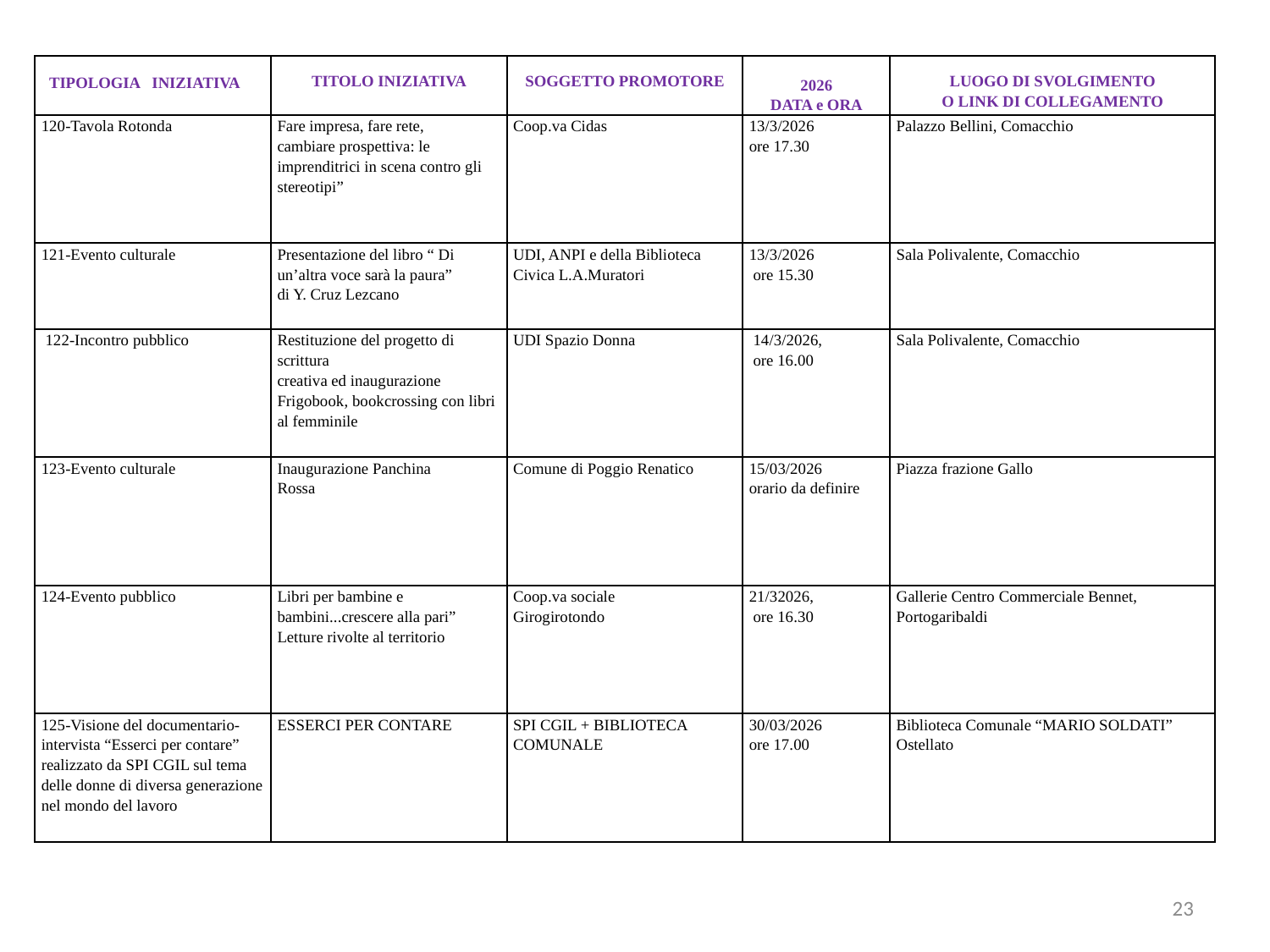

| TIPOLOGIA INIZIATIVA | TITOLO INIZIATIVA | SOGGETTO PROMOTORE | 2026 DATA e ORA | LUOGO DI SVOLGIMENTO O LINK DI COLLEGAMENTO |
| --- | --- | --- | --- | --- |
| 120-Tavola Rotonda | Fare impresa, fare rete, cambiare prospettiva: le imprenditrici in scena contro gli stereotipi” | Coop.va Cidas | 13/3/2026 ore 17.30 | Palazzo Bellini, Comacchio |
| 121-Evento culturale | Presentazione del libro “ Di un’altra voce sarà la paura” di Y. Cruz Lezcano | UDI, ANPI e della Biblioteca Civica L.A.Muratori | 13/3/2026 ore 15.30 | Sala Polivalente, Comacchio |
| 122-Incontro pubblico | Restituzione del progetto di scrittura creativa ed inaugurazione Frigobook, bookcrossing con libri al femminile | UDI Spazio Donna | 14/3/2026, ore 16.00 | Sala Polivalente, Comacchio |
| 123-Evento culturale | Inaugurazione Panchina Rossa | Comune di Poggio Renatico | 15/03/2026 orario da definire | Piazza frazione Gallo |
| 124-Evento pubblico | Libri per bambine e bambini...crescere alla pari” Letture rivolte al territorio | Coop.va sociale Girogirotondo | 21/32026, ore 16.30 | Gallerie Centro Commerciale Bennet, Portogaribaldi |
| 125-Visione del documentario- intervista “Esserci per contare” realizzato da SPI CGIL sul tema delle donne di diversa generazione nel mondo del lavoro | ESSERCI PER CONTARE | SPI CGIL + BIBLIOTECA COMUNALE | 30/03/2026 ore 17.00 | Biblioteca Comunale “MARIO SOLDATI” Ostellato |
23